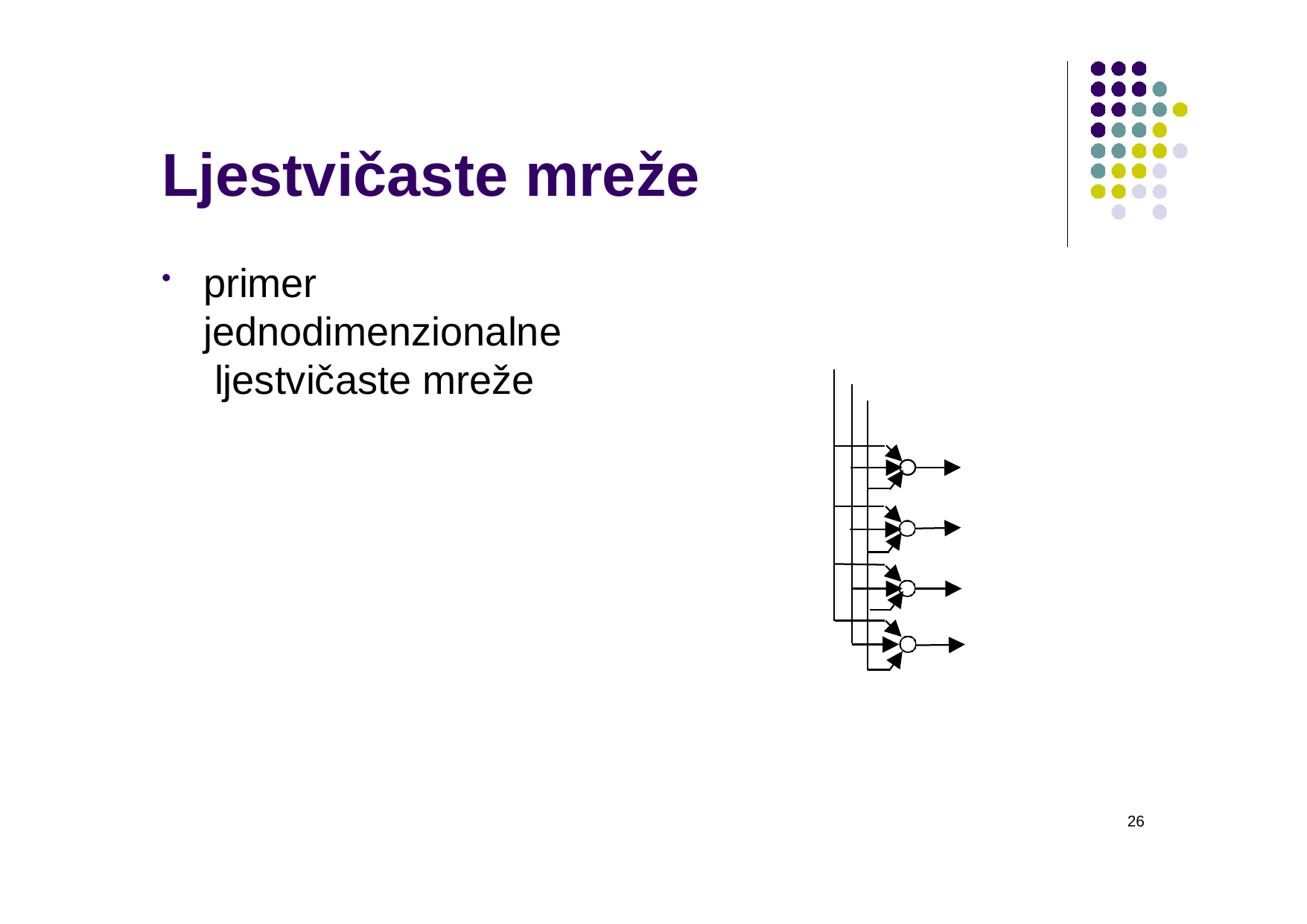

# Ljestvičaste mreže
primer  jednodimenzionalne  ljestvičaste mreže

26